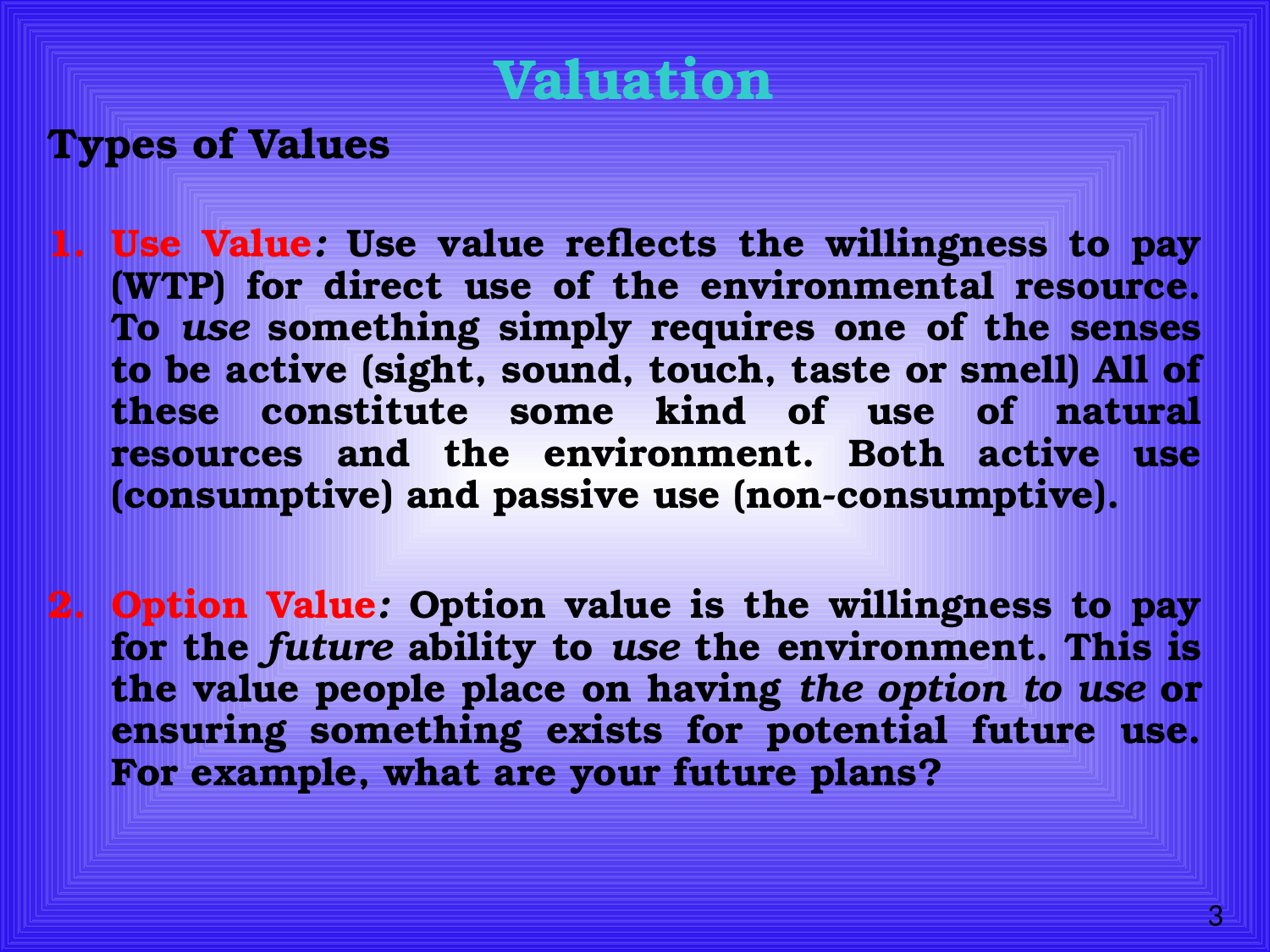

# Valuation
Types of Values

Use Value: Use value reflects the willingness to pay (WTP) for direct use of the environmental resource. To use something simply requires one of the senses to be active (sight, sound, touch, taste or smell) All of these constitute some kind of use of natural resources and the environment. Both active use (consumptive) and passive use (non-consumptive).

Option Value: Option value is the willingness to pay for the future ability to use the environment. This is the value people place on having the option to use or ensuring something exists for potential future use. For example, what are your future plans?